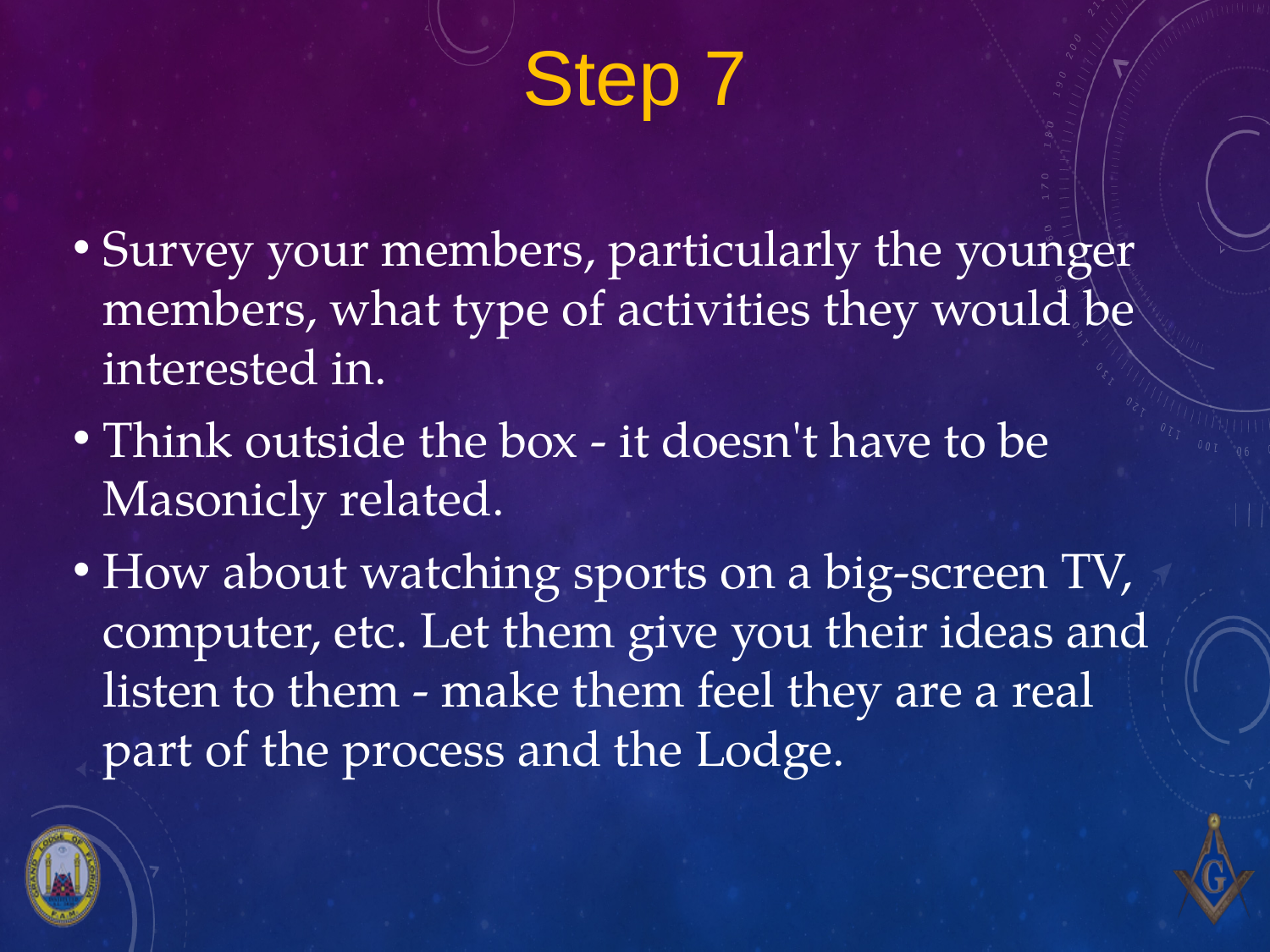

# Step 7
Survey your members, particularly the younger members, what type of activities they would be interested in.
Think outside the box - it doesn't have to be Masonicly related.
How about watching sports on a big-screen TV, computer, etc. Let them give you their ideas and listen to them - make them feel they are a real part of the process and the Lodge.